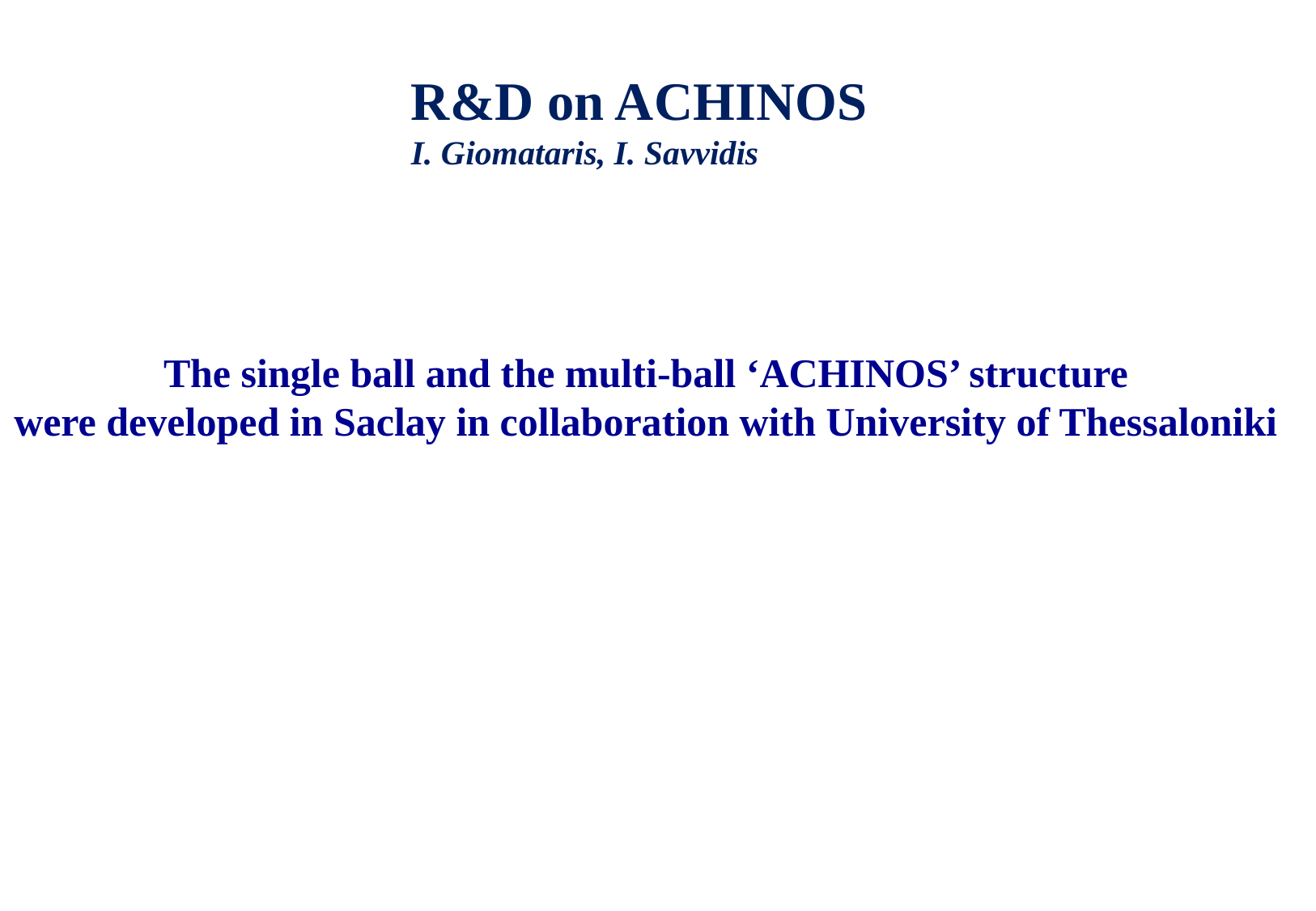

R&D on ACHINOS
I. Giomataris, I. Savvidis
The single ball and the multi-ball ‘ACHINOS’ structure
were developed in Saclay in collaboration with University of Thessaloniki